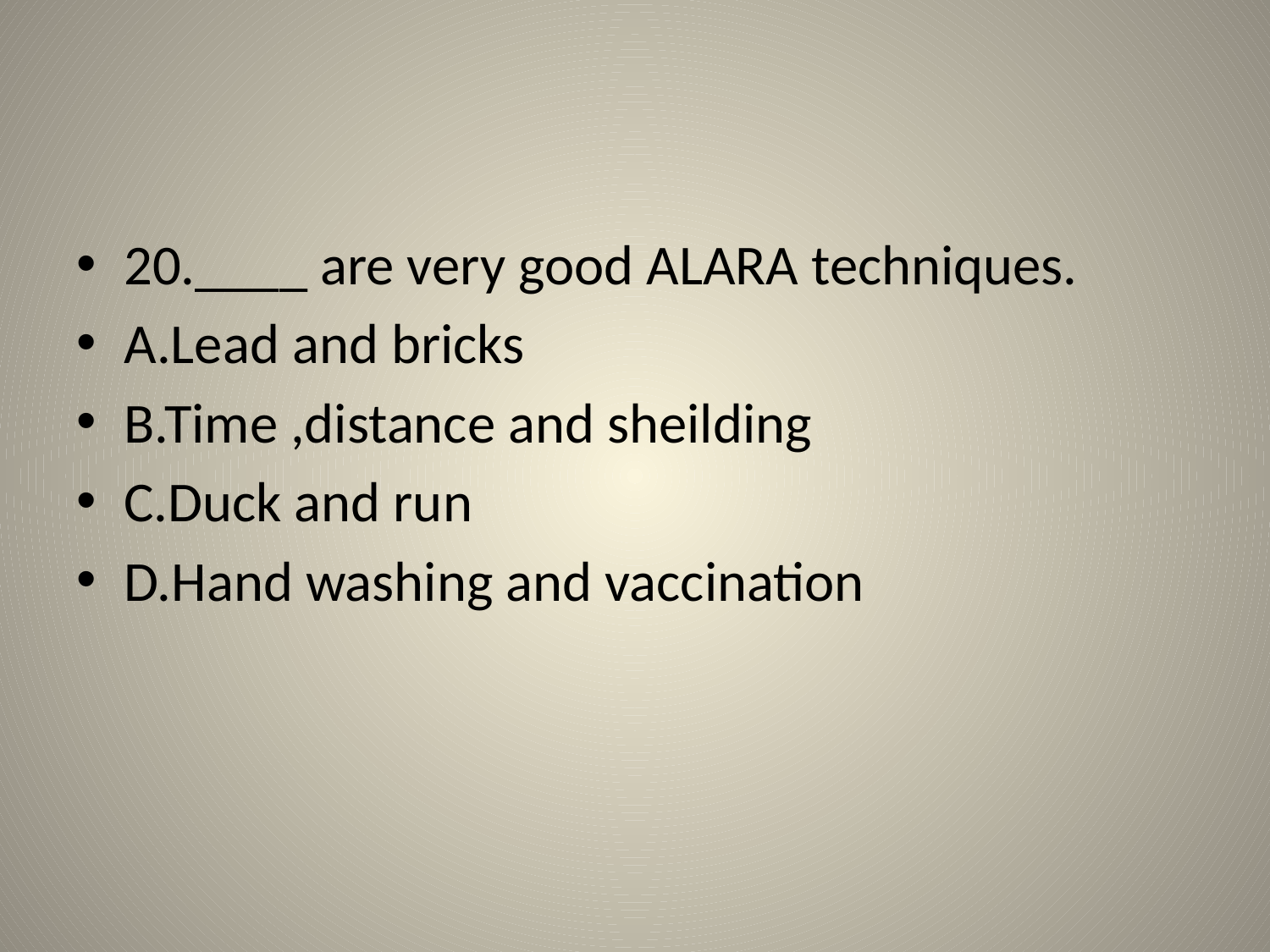

#
20.____ are very good ALARA techniques.
A.Lead and bricks
B.Time ,distance and sheilding
C.Duck and run
D.Hand washing and vaccination